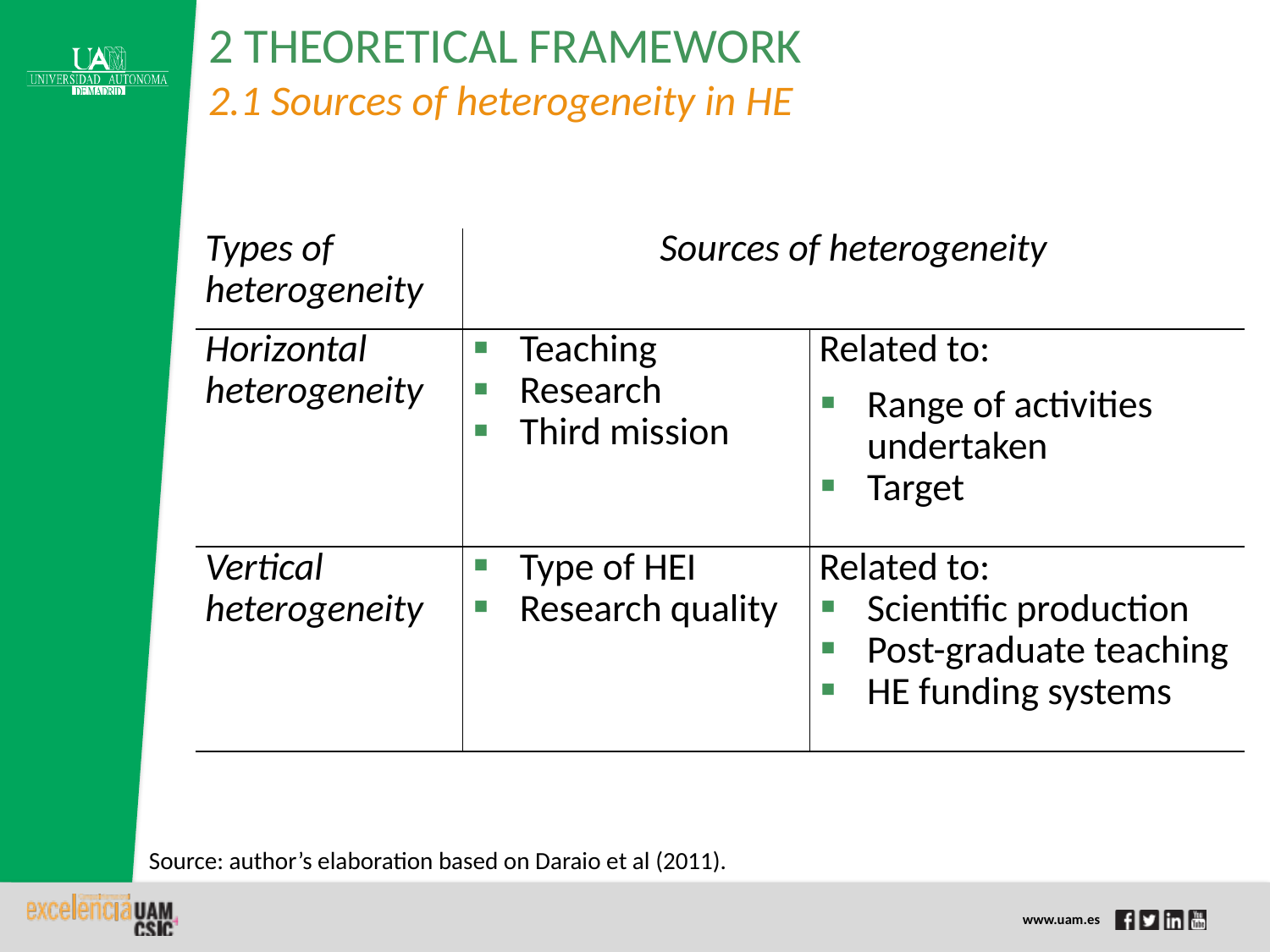

2 THEORETICAL FRAMEWORK
2.1 Sources of heterogeneity in HE
| Types of heterogeneity | Sources of heterogeneity |  |
| --- | --- | --- |
| Horizontal heterogeneity | Teaching Research Third mission | Related to: Range of activities undertaken Target |
| Vertical heterogeneity | Type of HEI Research quality | Related to: Scientific production Post-graduate teaching HE funding systems |
Source: author’s elaboration based on Daraio et al (2011).